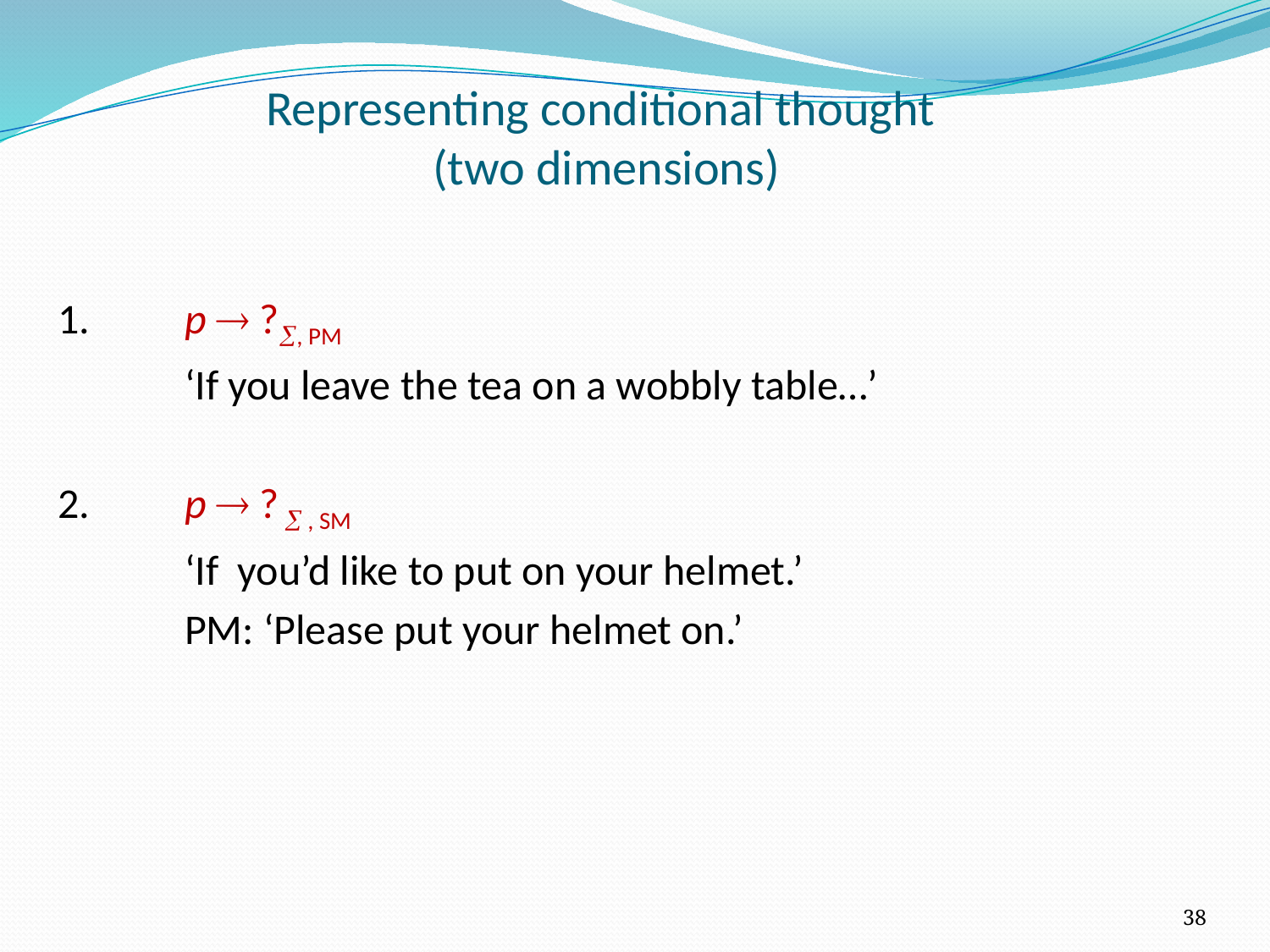

# Representing conditional thought (two dimensions)

1.	p → ?∑, PM
	‘If you leave the tea on a wobbly table…’

2. 	p → ? ∑ , SM
	‘If  you’d like to put on your helmet.’
	PM: ‘Please put your helmet on.’
38